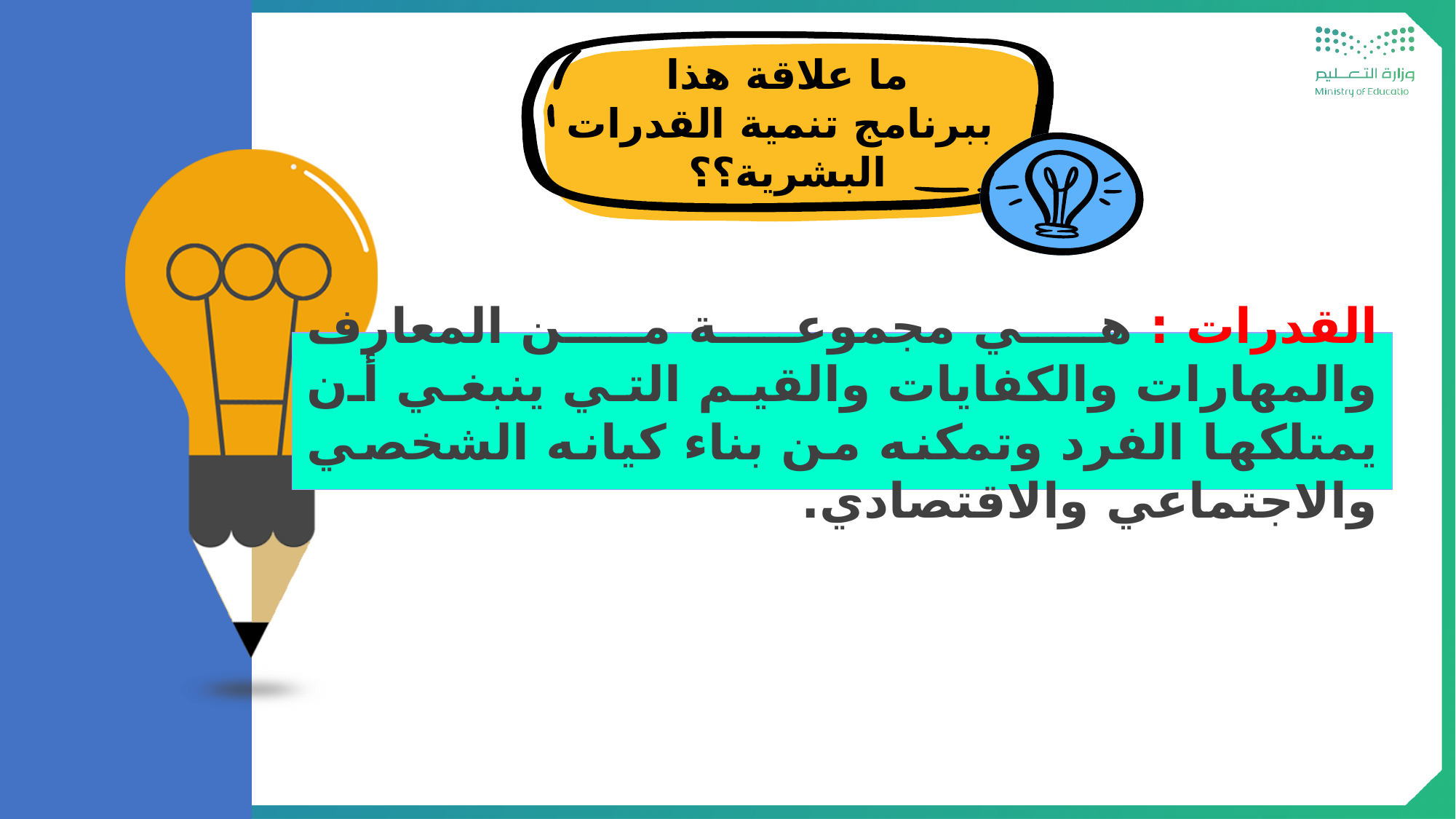

ما علاقة هذا
 ببرنامج تنمية القدرات البشرية؟؟

القدرات : هي مجموعة من المعارف والمهارات والكفايات والقيم التي ينبغي أن يمتلكها الفرد وتمكنه من بناء كيانه الشخصي والاجتماعي والاقتصادي.